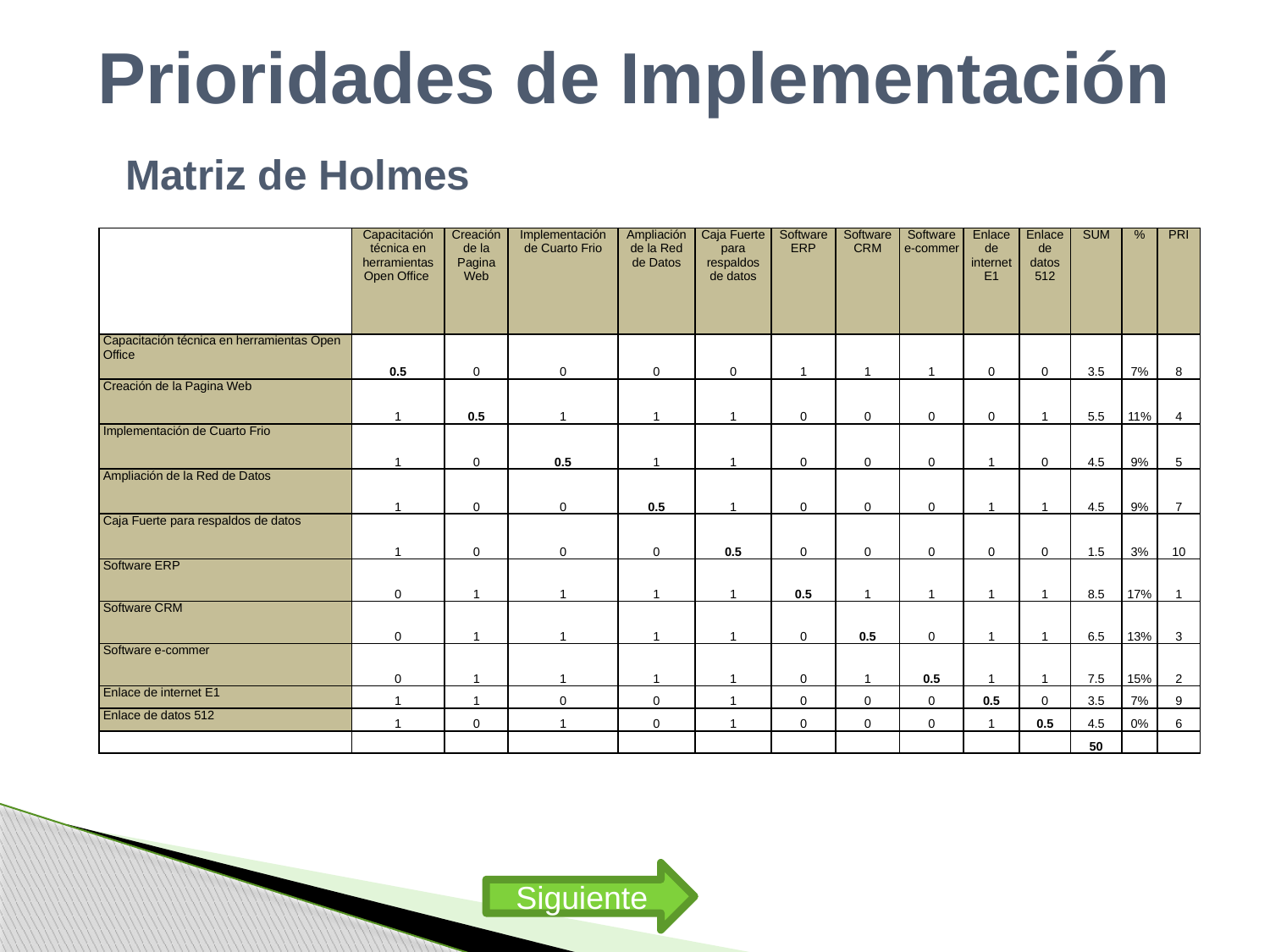

# Prioridades de Implementación
Matriz de Holmes

|  | Capacitación técnica en herramientas Open Office | Creación de la Pagina Web | Implementación de Cuarto Frio | Ampliación de la Red de Datos | Caja Fuerte para respaldos de datos | Software ERP | Software CRM | Software e-commer | Enlace de internet E1 | Enlace de datos 512 | SUM | % | PRI |
| --- | --- | --- | --- | --- | --- | --- | --- | --- | --- | --- | --- | --- | --- |
| Capacitación técnica en herramientas Open Office | 0.5 | 0 | 0 | 0 | 0 | 1 | 1 | 1 | 0 | 0 | 3.5 | 7% | 8 |
| Creación de la Pagina Web | 1 | 0.5 | 1 | 1 | 1 | 0 | 0 | 0 | 0 | 1 | 5.5 | 11% | 4 |
| Implementación de Cuarto Frio | 1 | 0 | 0.5 | 1 | 1 | 0 | 0 | 0 | 1 | 0 | 4.5 | 9% | 5 |
| Ampliación de la Red de Datos | 1 | 0 | 0 | 0.5 | 1 | 0 | 0 | 0 | 1 | 1 | 4.5 | 9% | 7 |
| Caja Fuerte para respaldos de datos | 1 | 0 | 0 | 0 | 0.5 | 0 | 0 | 0 | 0 | 0 | 1.5 | 3% | 10 |
| Software ERP | 0 | 1 | 1 | 1 | 1 | 0.5 | 1 | 1 | 1 | 1 | 8.5 | 17% | 1 |
| Software CRM | 0 | 1 | 1 | 1 | 1 | 0 | 0.5 | 0 | 1 | 1 | 6.5 | 13% | 3 |
| Software e-commer | 0 | 1 | 1 | 1 | 1 | 0 | 1 | 0.5 | 1 | 1 | 7.5 | 15% | 2 |
| Enlace de internet E1 | 1 | 1 | 0 | 0 | 1 | 0 | 0 | 0 | 0.5 | 0 | 3.5 | 7% | 9 |
| Enlace de datos 512 | 1 | 0 | 1 | 0 | 1 | 0 | 0 | 0 | 1 | 0.5 | 4.5 | 0% | 6 |
|  |  |  |  |  |  |  |  |  |  |  | 50 |  |  |

Siguiente